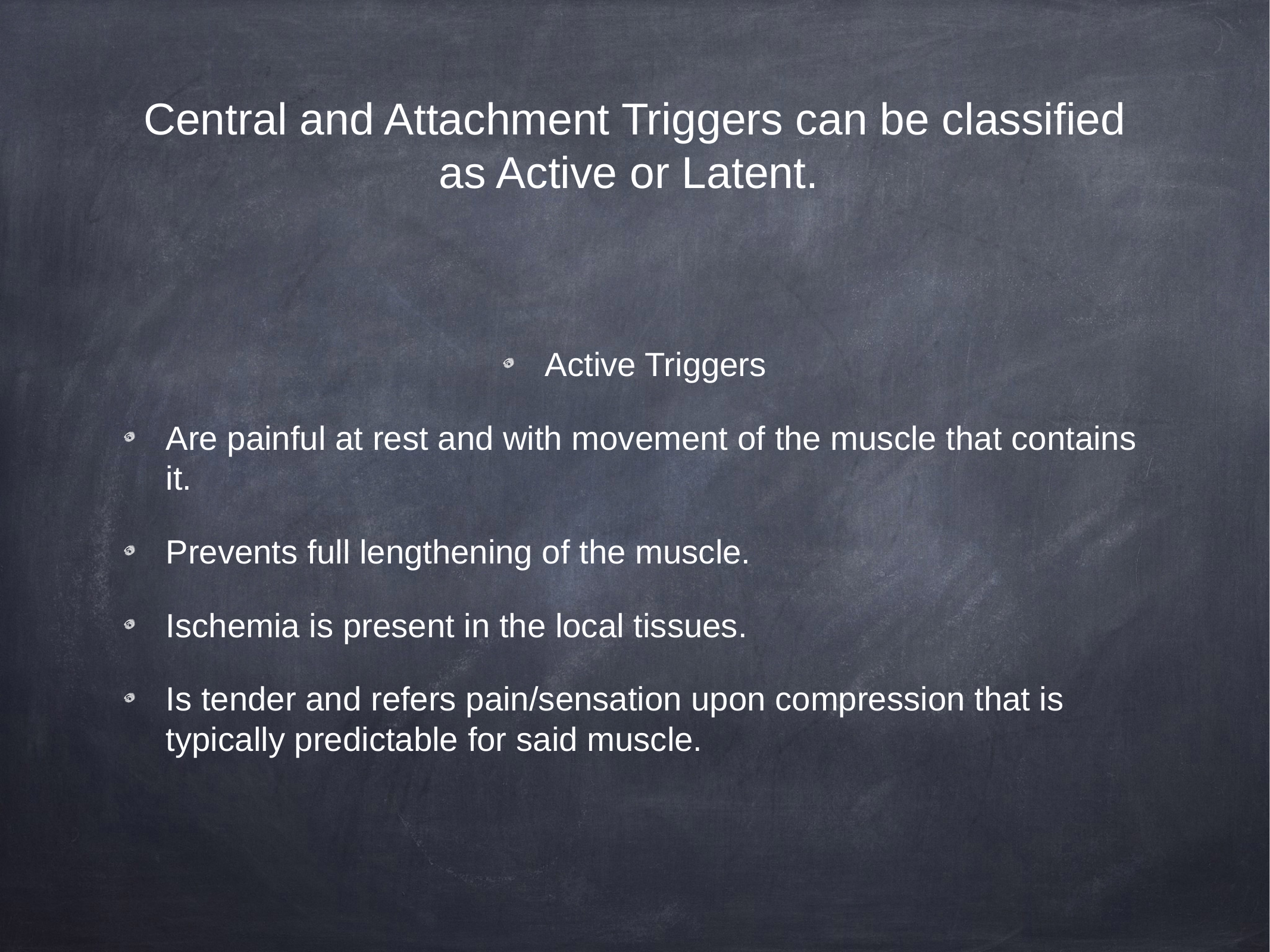

# Central and Attachment Triggers can be classified as Active or Latent.
Active Triggers
Are painful at rest and with movement of the muscle that contains it.
Prevents full lengthening of the muscle.
Ischemia is present in the local tissues.
Is tender and refers pain/sensation upon compression that is typically predictable for said muscle.